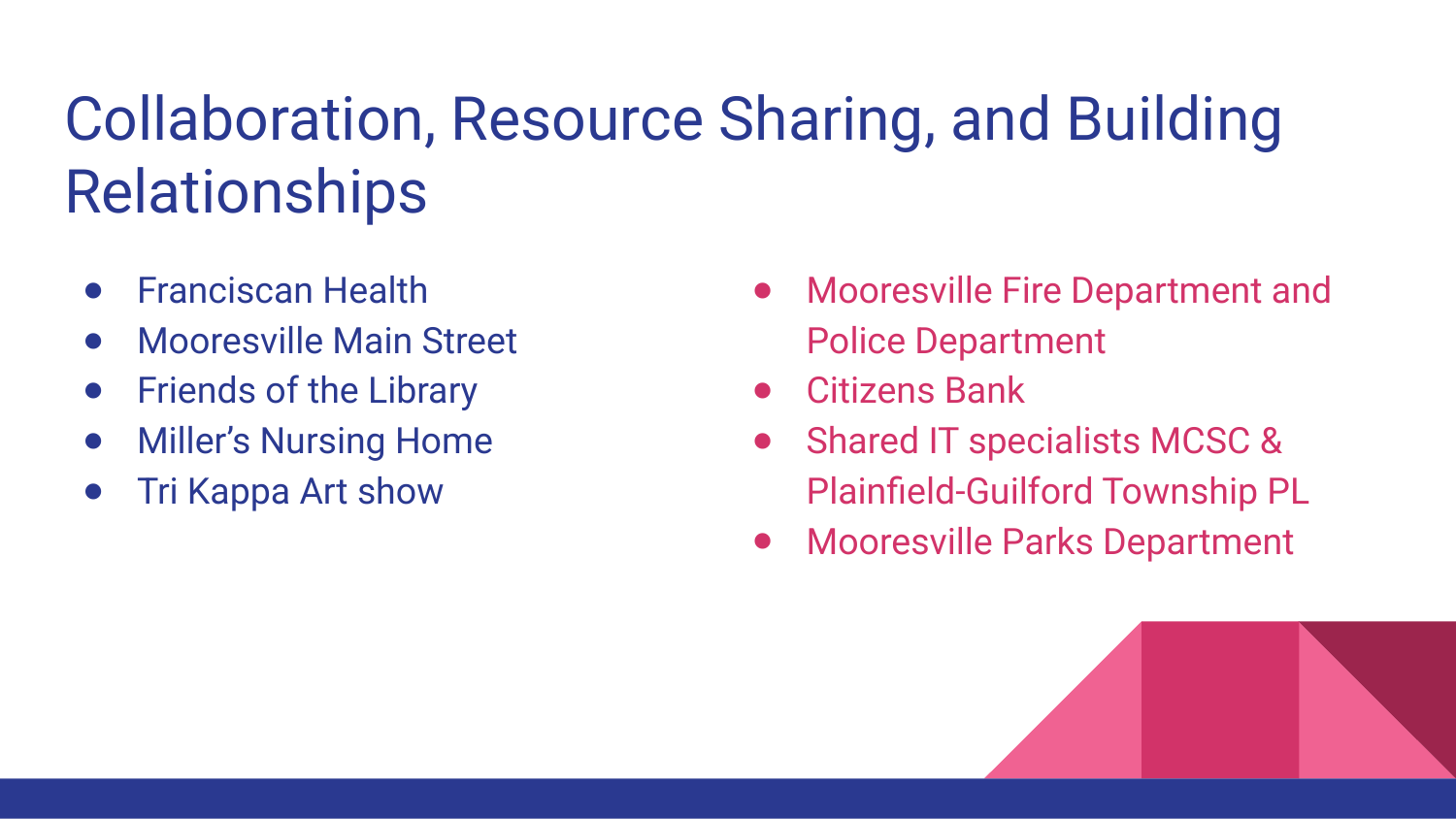

# Collaboration, Resource Sharing, and Building Relationships
Franciscan Health
Mooresville Main Street
Friends of the Library
Miller’s Nursing Home
Tri Kappa Art show
Mooresville Fire Department and Police Department
Citizens Bank
Shared IT specialists MCSC & Plainfield-Guilford Township PL
Mooresville Parks Department